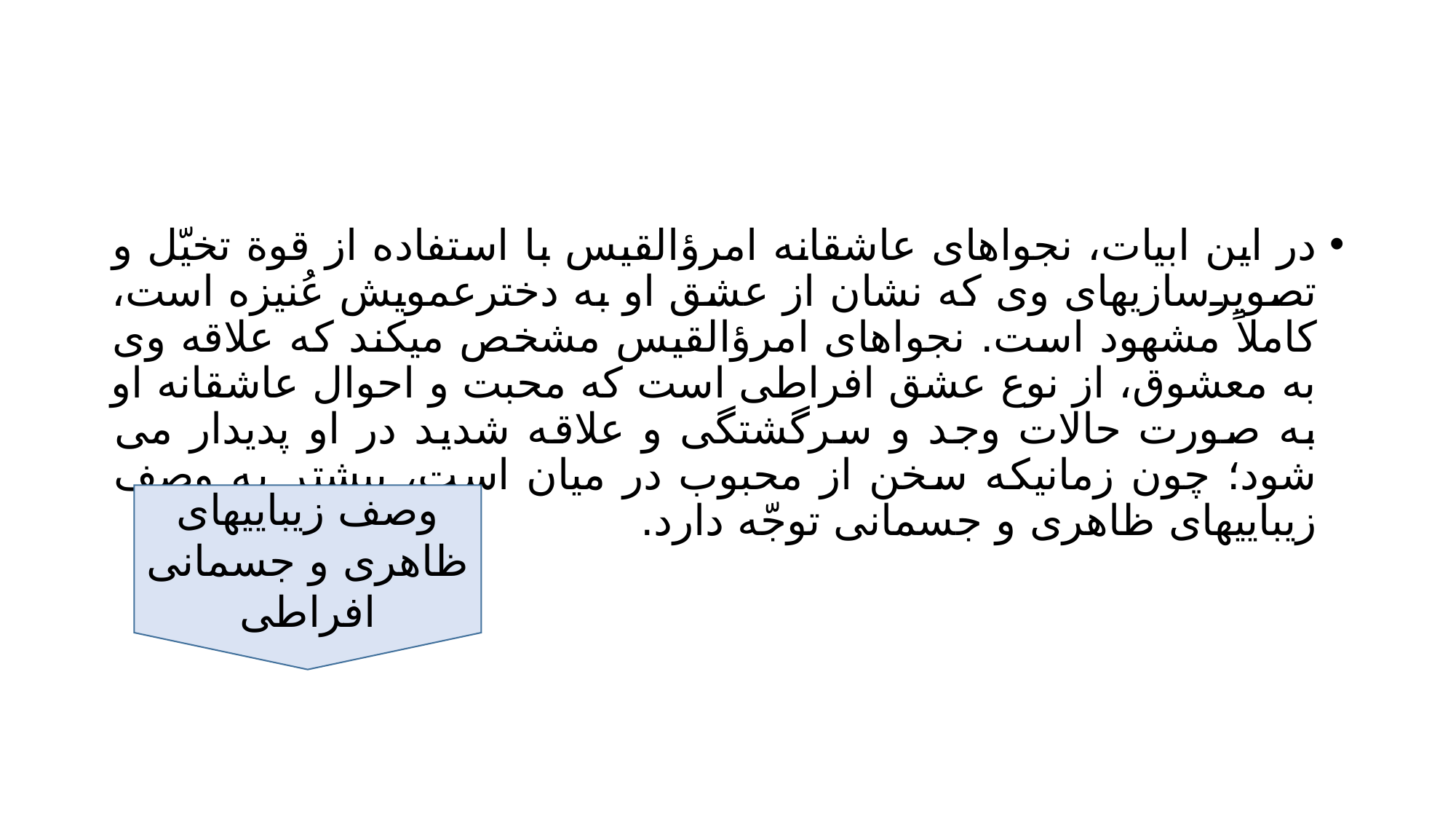

#
در این ابیات، نجواهای عاشقانه امرؤالقیس با استفاده از قوة تخیّل و تصویرسازیهای وی که نشان از عشق او به دخترعمویش عُنیزه است، کاملاً مشهود است. نجواهای امرؤالقیس مشخص میکند که علاقه وی به معشوق، از نوع عشق افراطی است که محبت و احوال عاشقانه او به صورت حالات وجد و سرگشتگی و علاقه شدید در او پدیدار می شود؛ چون زمانیکه سخن از محبوب در میان است، بیشتر به وصف زیباییهای ظاهری و جسمانی توجّه دارد.
وصف زیباییهای ظاهری و جسمانی افراطی